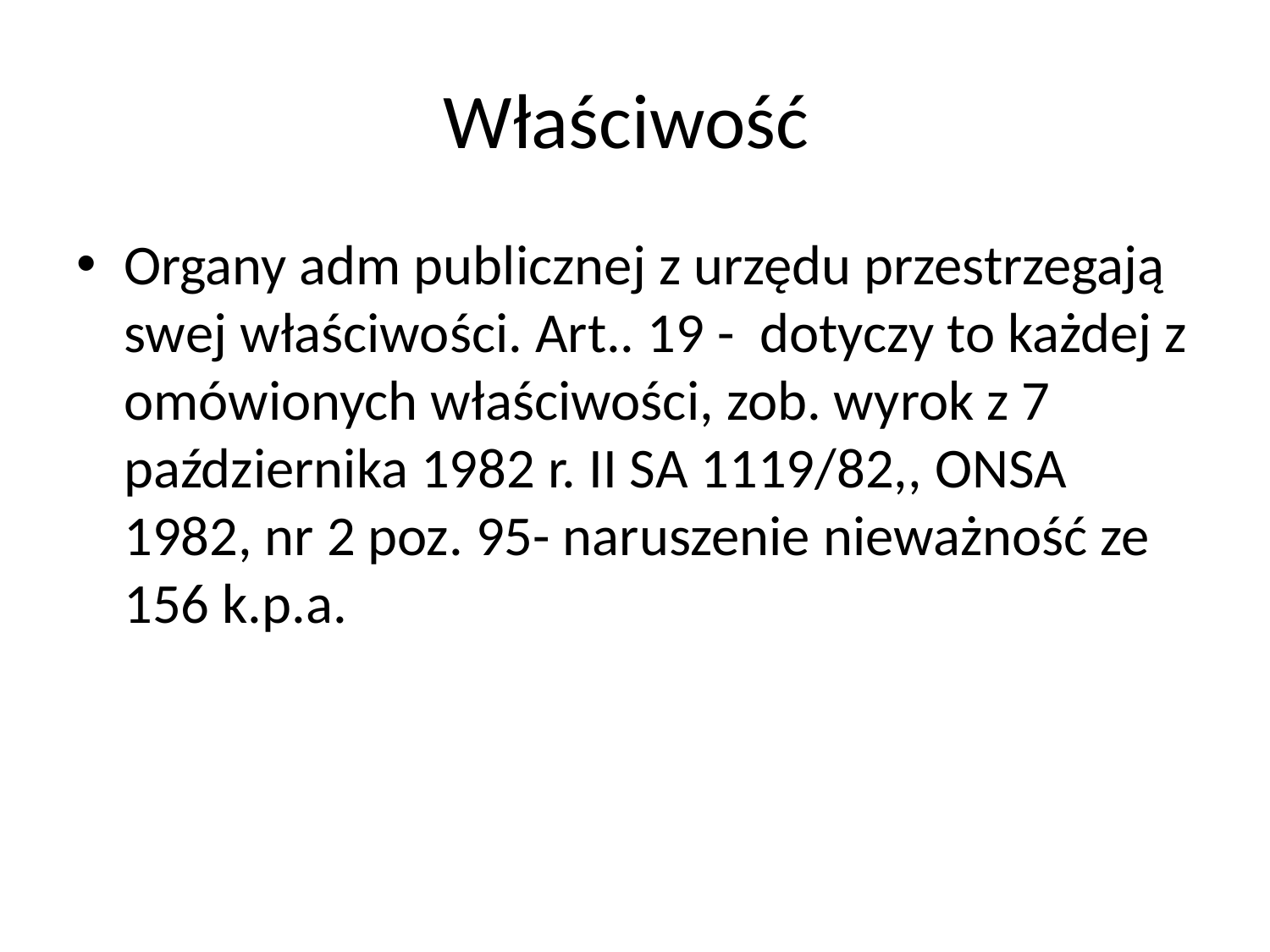

# Właściwość
Organy adm publicznej z urzędu przestrzegają swej właściwości. Art.. 19 -  dotyczy to każdej z omówionych właściwości, zob. wyrok z 7 października 1982 r. II SA 1119/82,, ONSA 1982, nr 2 poz. 95- naruszenie nieważność ze 156 k.p.a.